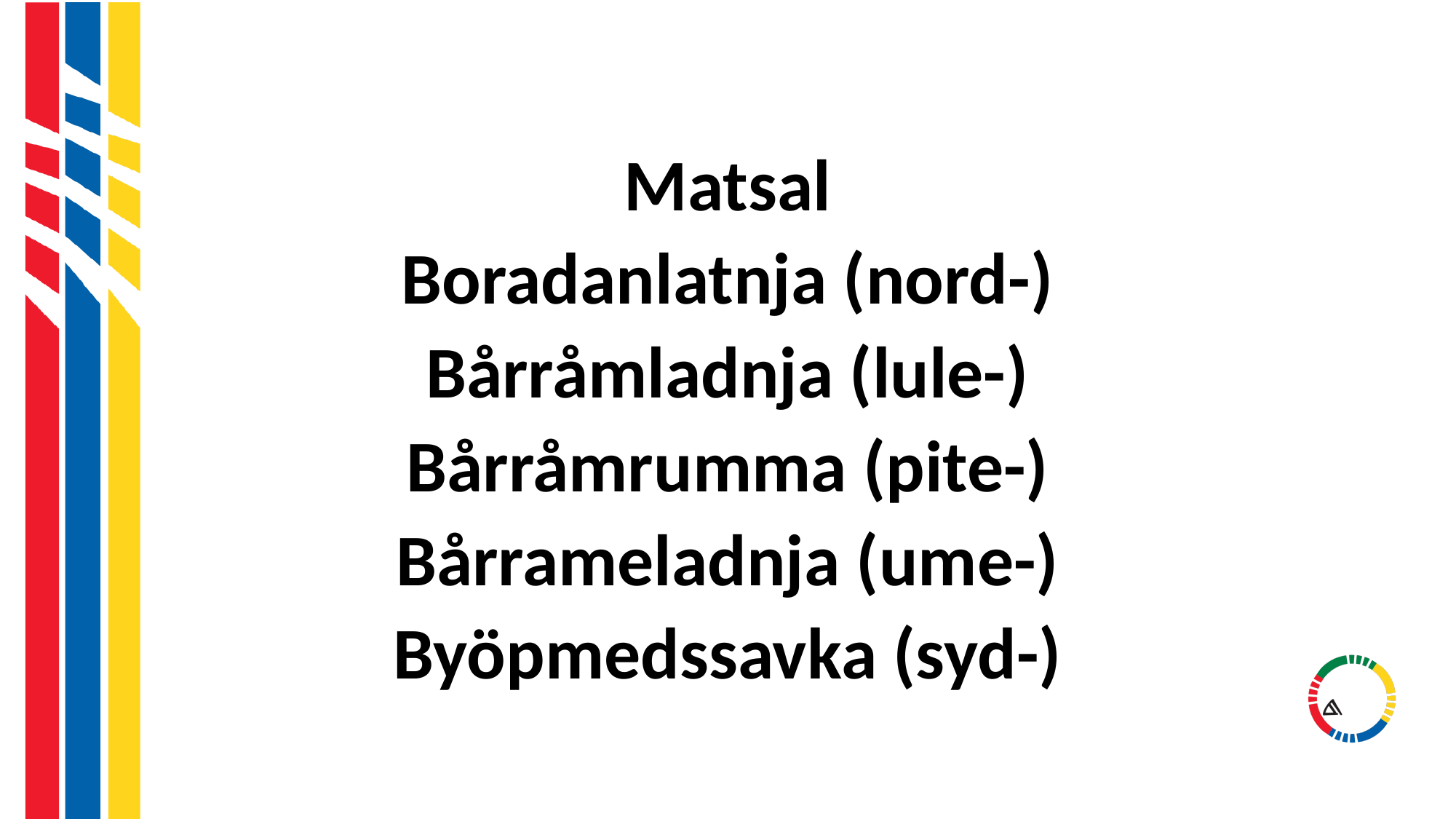

#
Matsal
Boradanlatnja (nord-)
Bårråmladnja (lule-)
Bårråmrumma (pite-)
Bårrameladnja (ume-)
Byöpmedssavka (syd-)